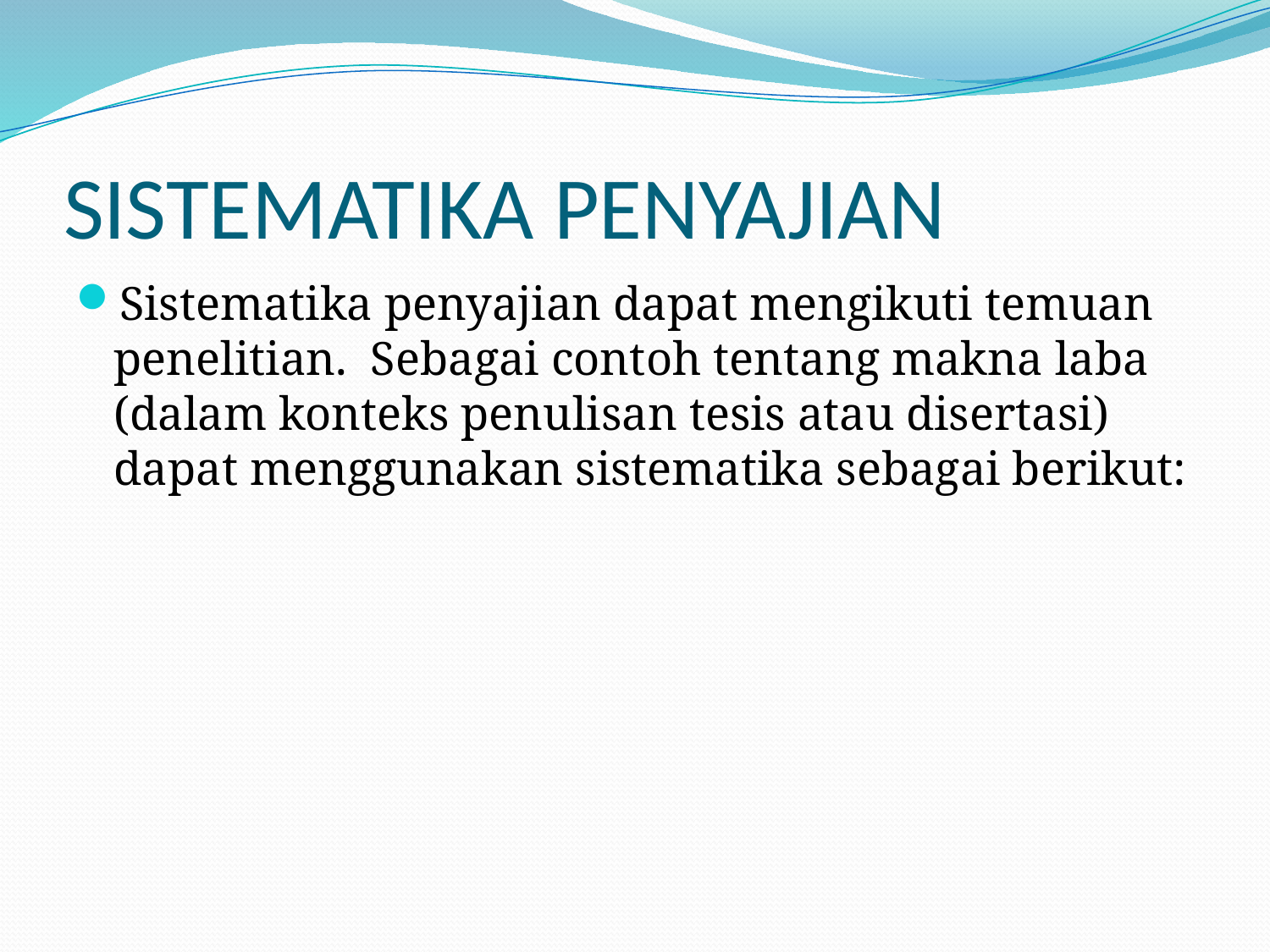

# SISTEMATIKA PENYAJIAN
Sistematika penyajian dapat mengikuti temuan penelitian.  Sebagai contoh tentang makna laba (dalam konteks penulisan tesis atau disertasi) dapat menggunakan sistematika sebagai berikut: